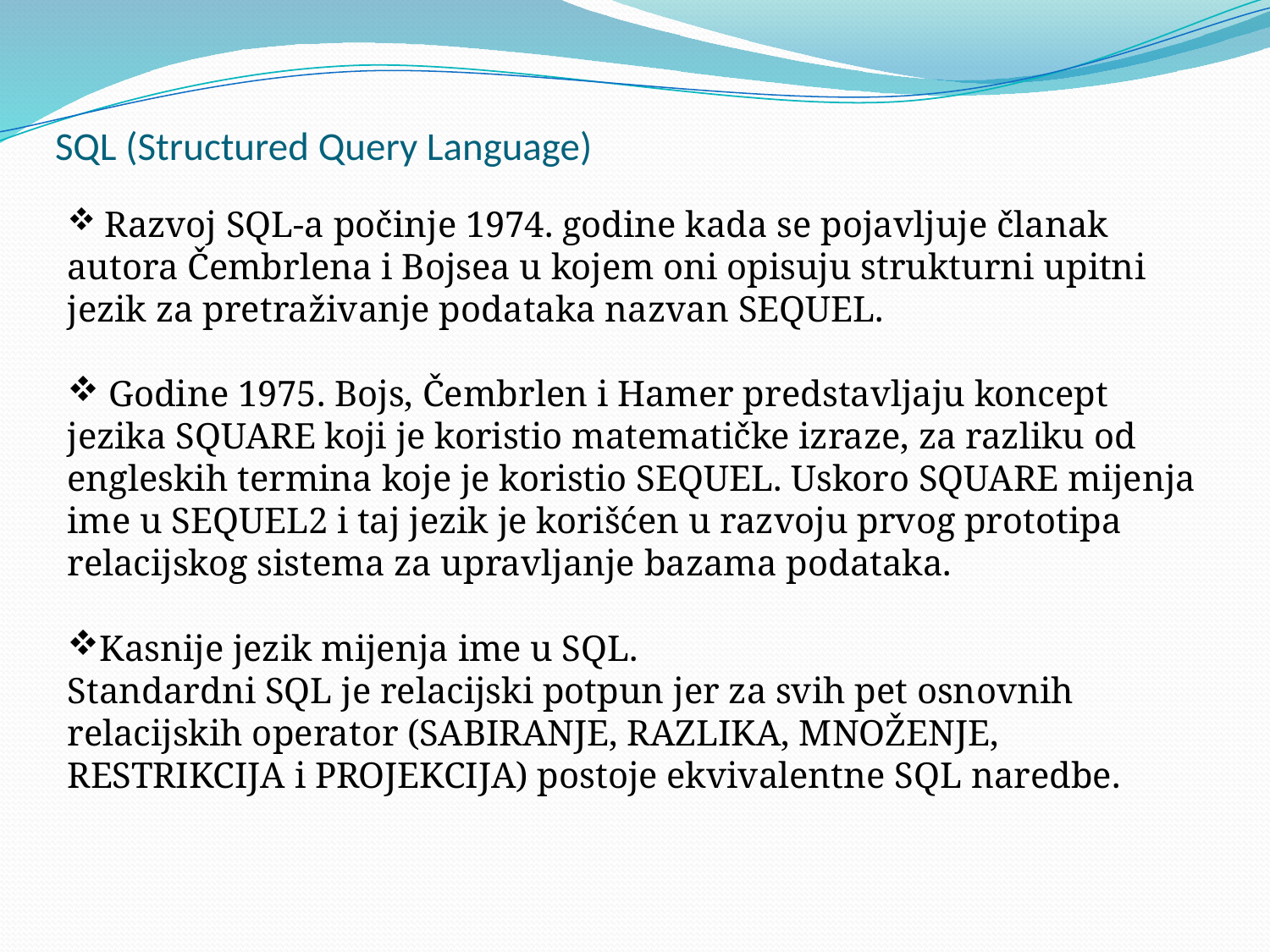

# SQL (Structured Query Language)
 Razvoj SQL-a počinje 1974. godine kada se pojavljuje članak autora Čembrlena i Bojsea u kojem oni opisuju strukturni upitni jezik za pretraživanje podataka nazvan SEQUEL.

 Godine 1975. Bojs, Čembrlen i Hamer predstavljaju koncept jezika SQUARE koji je koristio matematičke izraze, za razliku od engleskih termina koje je koristio SEQUEL. Uskoro SQUARE mijenja ime u SEQUEL2 i taj jezik je korišćen u razvoju prvog prototipa relacijskog sistema za upravljanje bazama podataka.

Kasnije jezik mijenja ime u SQL.
Standardni SQL je relacijski potpun jer za svih pet osnovnih relacijskih operator (SABIRANJE, RAZLIKA, MNOŽENJE, RESTRIKCIJA i PROJEKCIJA) postoje ekvivalentne SQL naredbe.